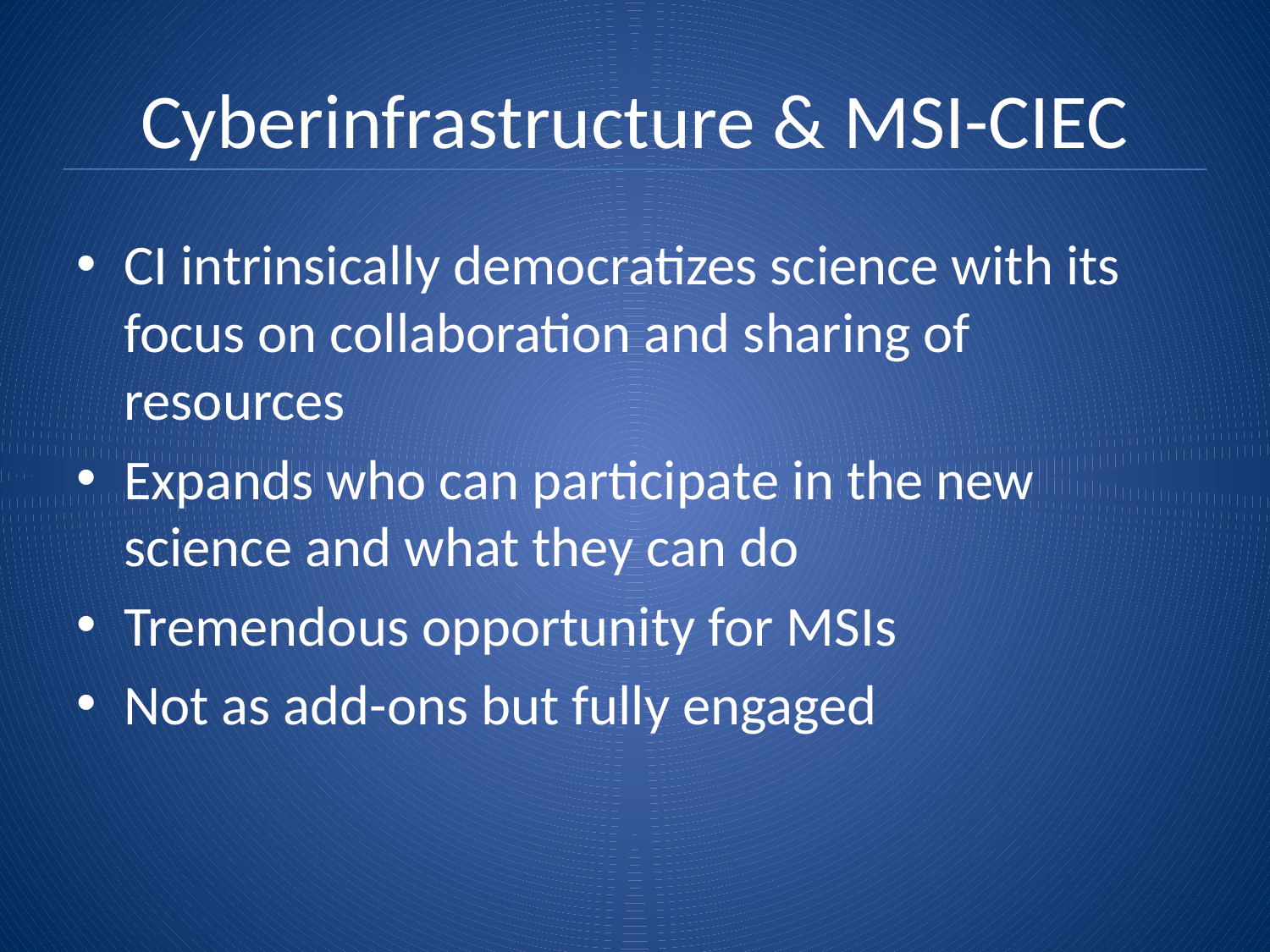

# Cyberinfrastructure & MSI-CIEC
CI intrinsically democratizes science with its focus on collaboration and sharing of resources
Expands who can participate in the new science and what they can do
Tremendous opportunity for MSIs
Not as add-ons but fully engaged